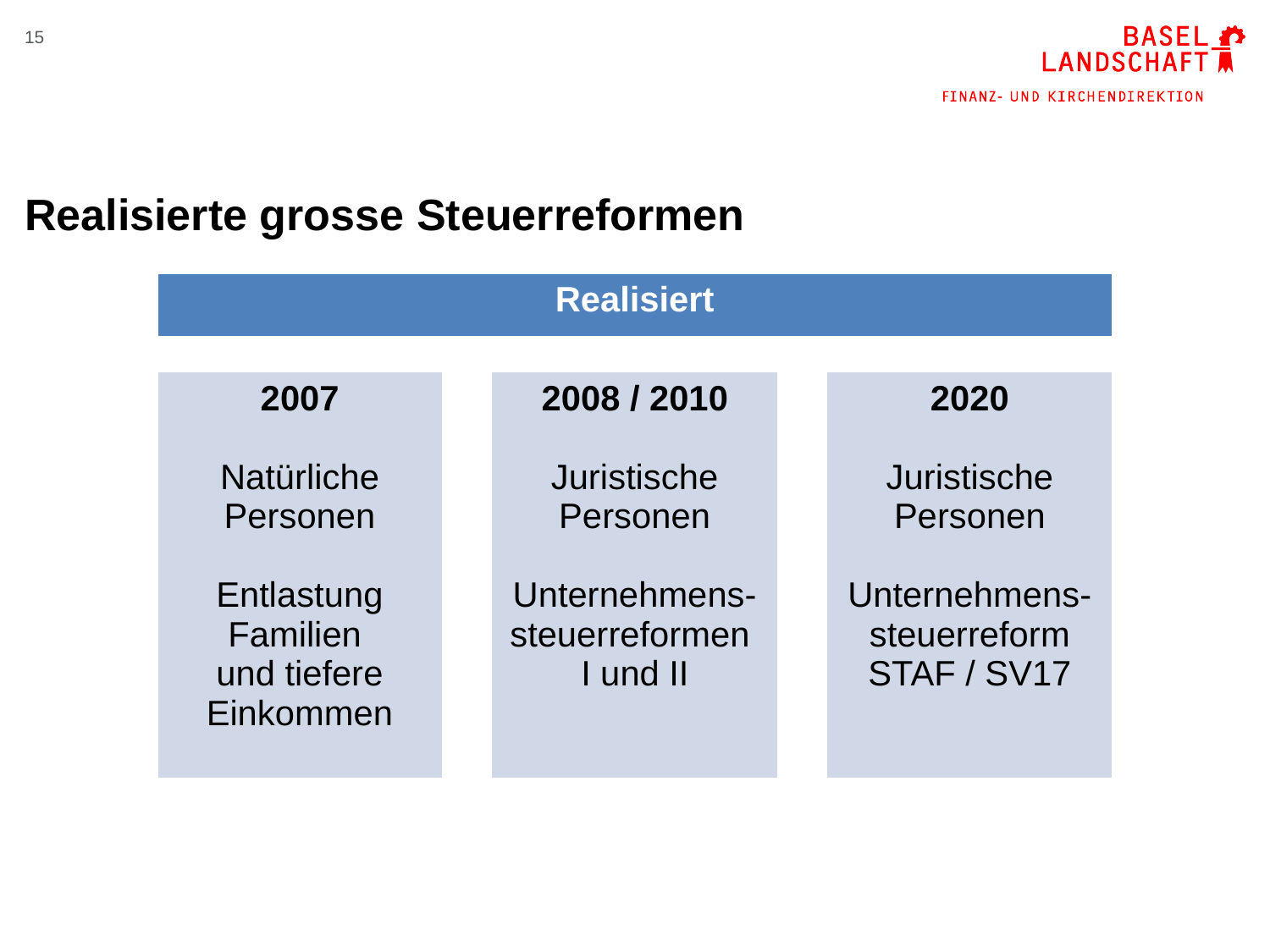

15
# Realisierte grosse Steuerreformen
| Realisiert |  |  |  |  |
| --- | --- | --- | --- | --- |
|  |  |  |  |  |
| 2007 Natürliche Personen Entlastung Familien und tiefere Einkommen |  | 2008 / 2010 Juristische Personen Unternehmens-steuerreformen I und II |  | 2020 Juristische Personen Unternehmens-steuerreform STAF / SV17 |